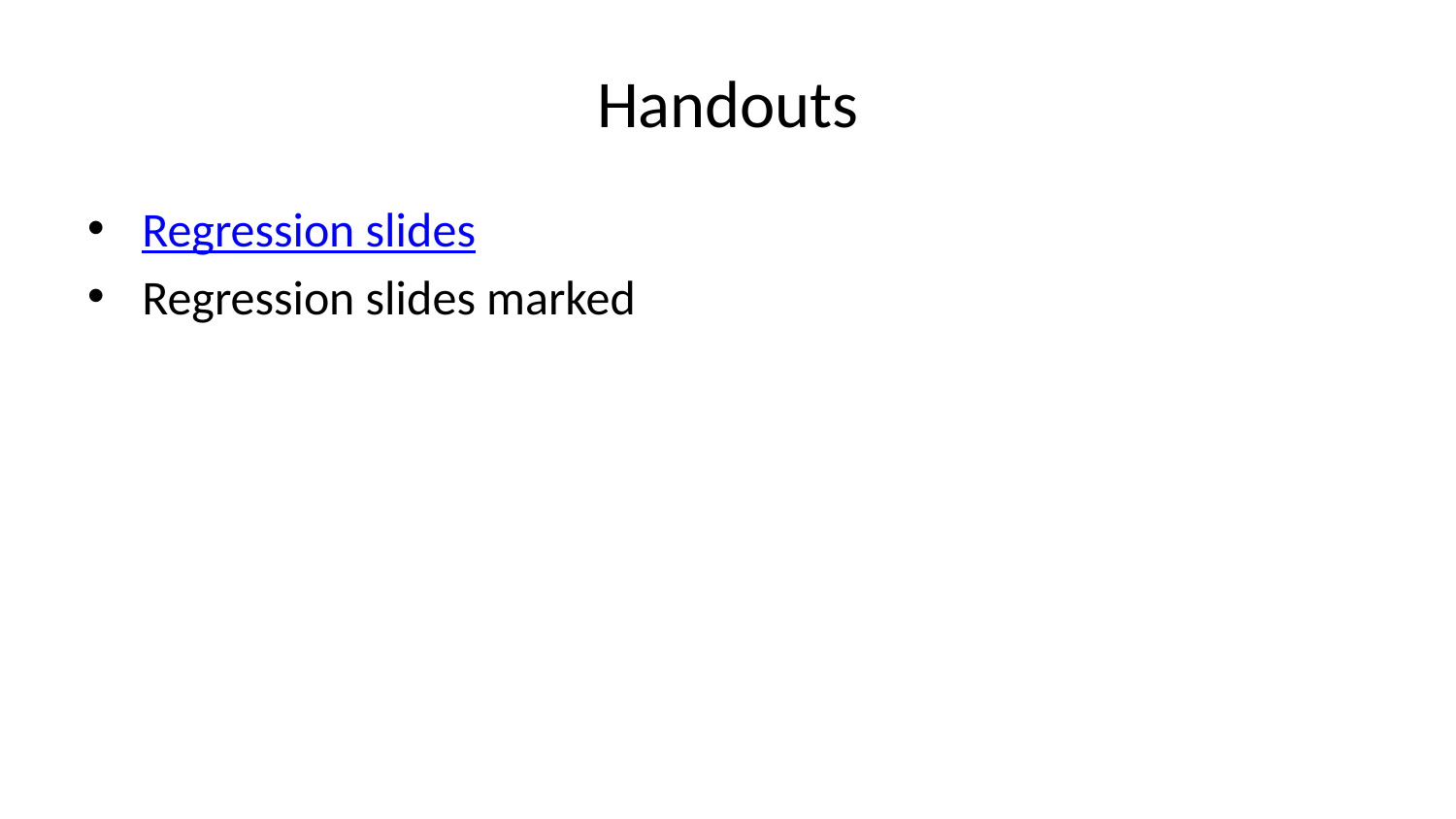

# Handouts
Regression slides
Regression slides marked